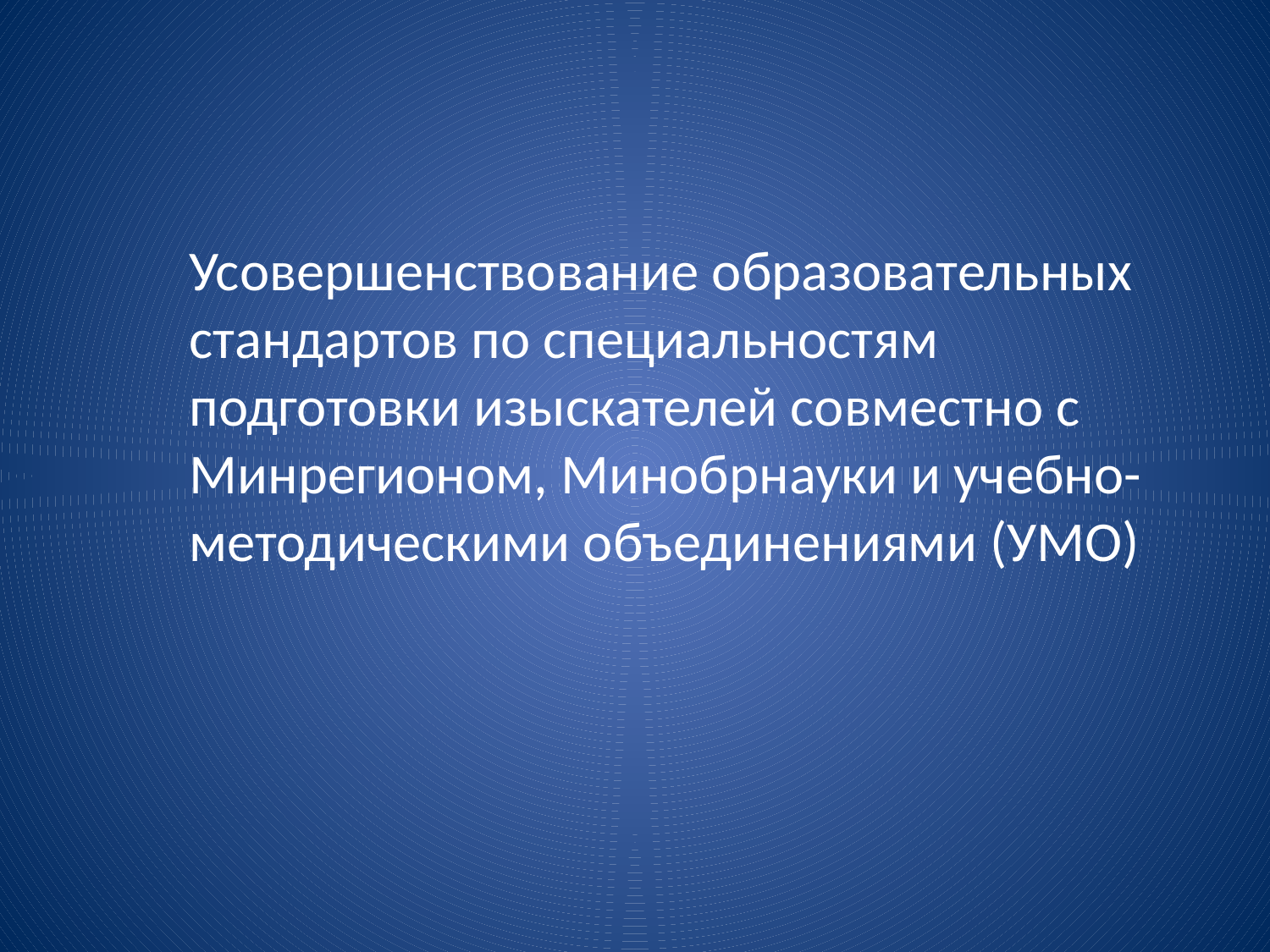

#
	Усовершенствование образовательных стандартов по специальностям подготовки изыскателей совместно с Минрегионом, Минобрнауки и учебно-методическими объединениями (УМО)